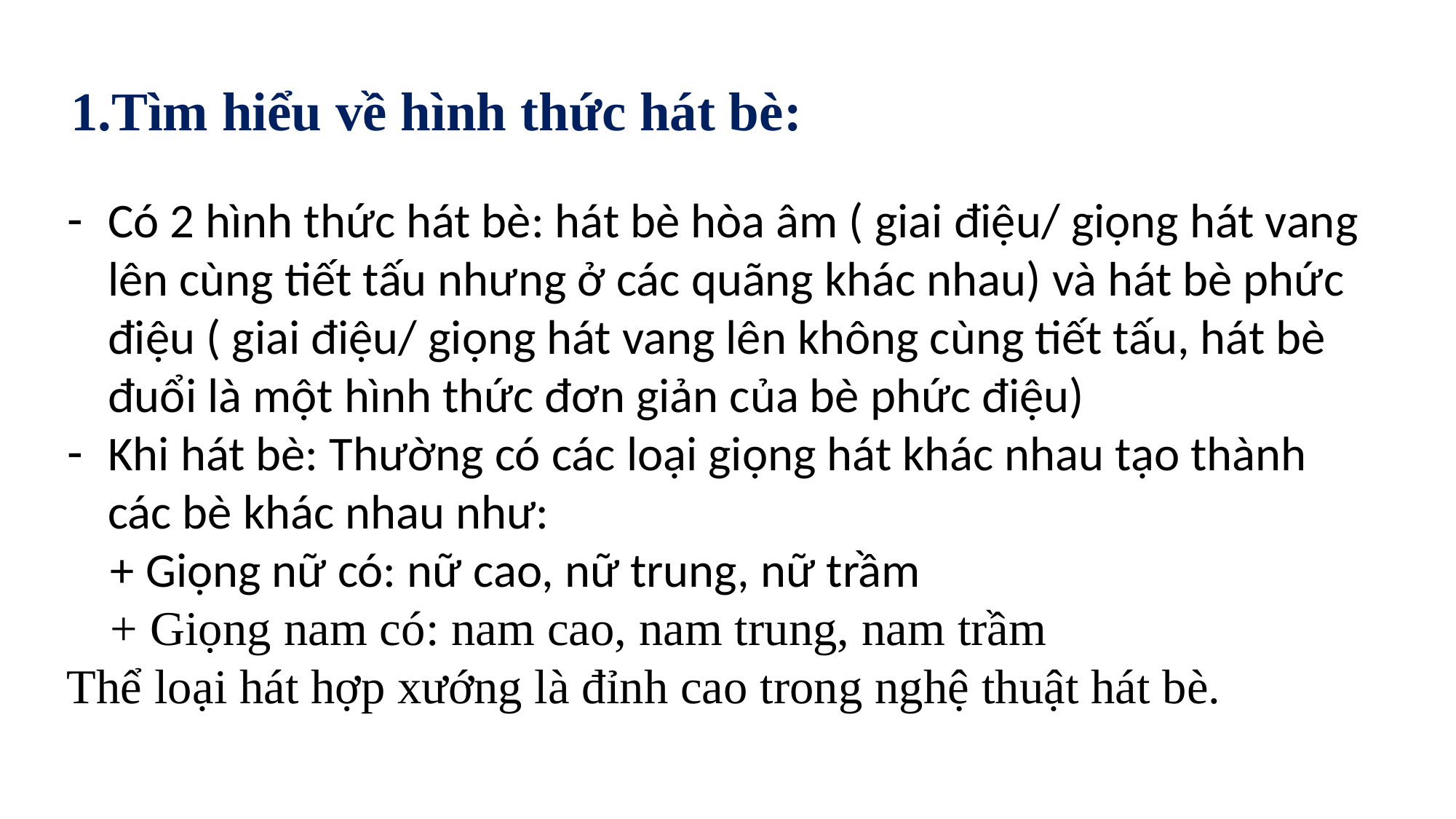

Tìm hiểu về hình thức hát bè:
Có 2 hình thức hát bè: hát bè hòa âm ( giai điệu/ giọng hát vang lên cùng tiết tấu nhưng ở các quãng khác nhau) và hát bè phức điệu ( giai điệu/ giọng hát vang lên không cùng tiết tấu, hát bè đuổi là một hình thức đơn giản của bè phức điệu)
Khi hát bè: Thường có các loại giọng hát khác nhau tạo thành các bè khác nhau như:
    + Giọng nữ có: nữ cao, nữ trung, nữ trầm
    + Giọng nam có: nam cao, nam trung, nam trầm
Thể loại hát hợp xướng là đỉnh cao trong nghệ thuật hát bè.